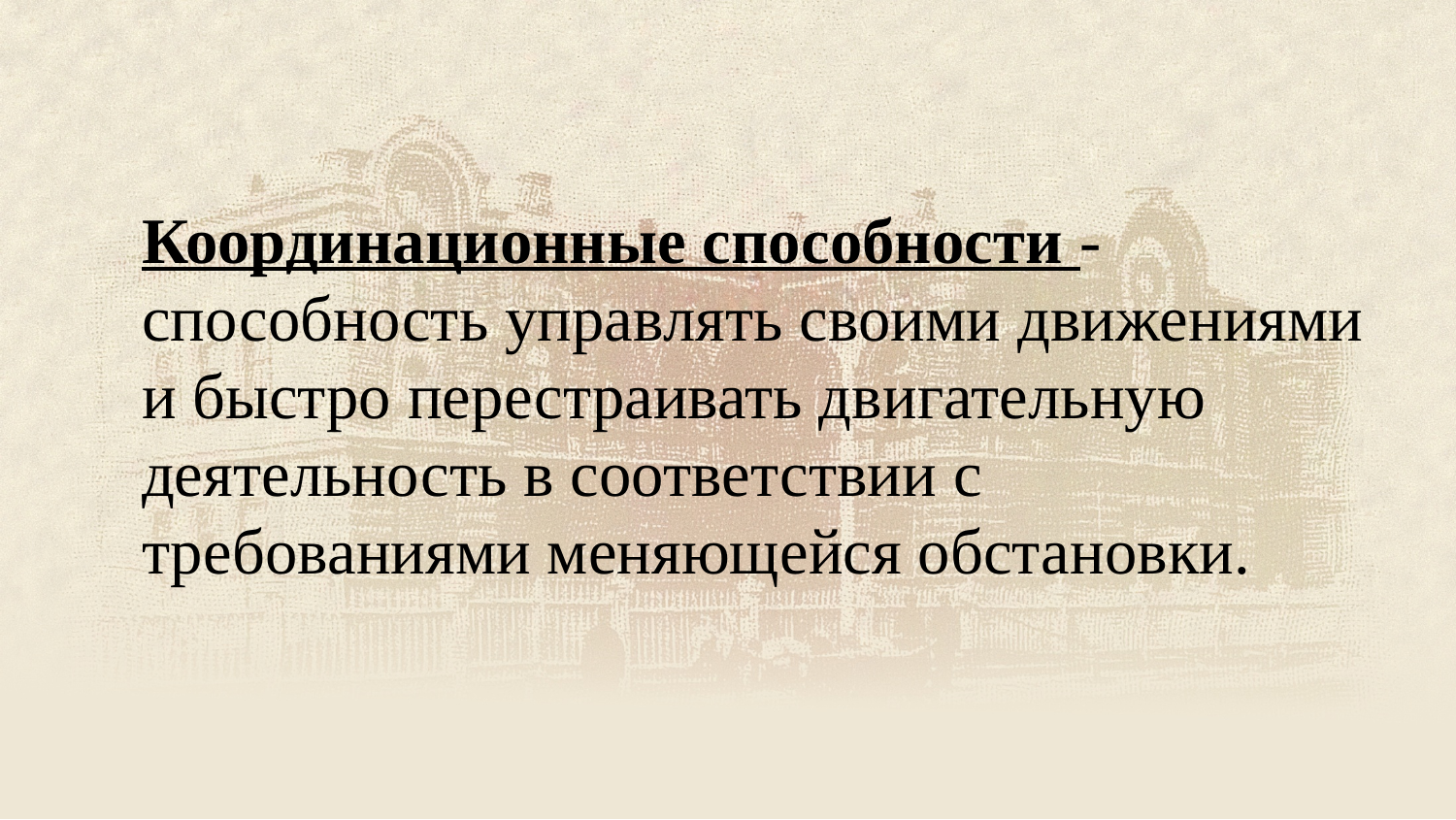

Координационные способности -   способность управлять своими движениями и быстро перестраивать двигательную деятельность в соответствии с требованиями меняющейся обстановки.